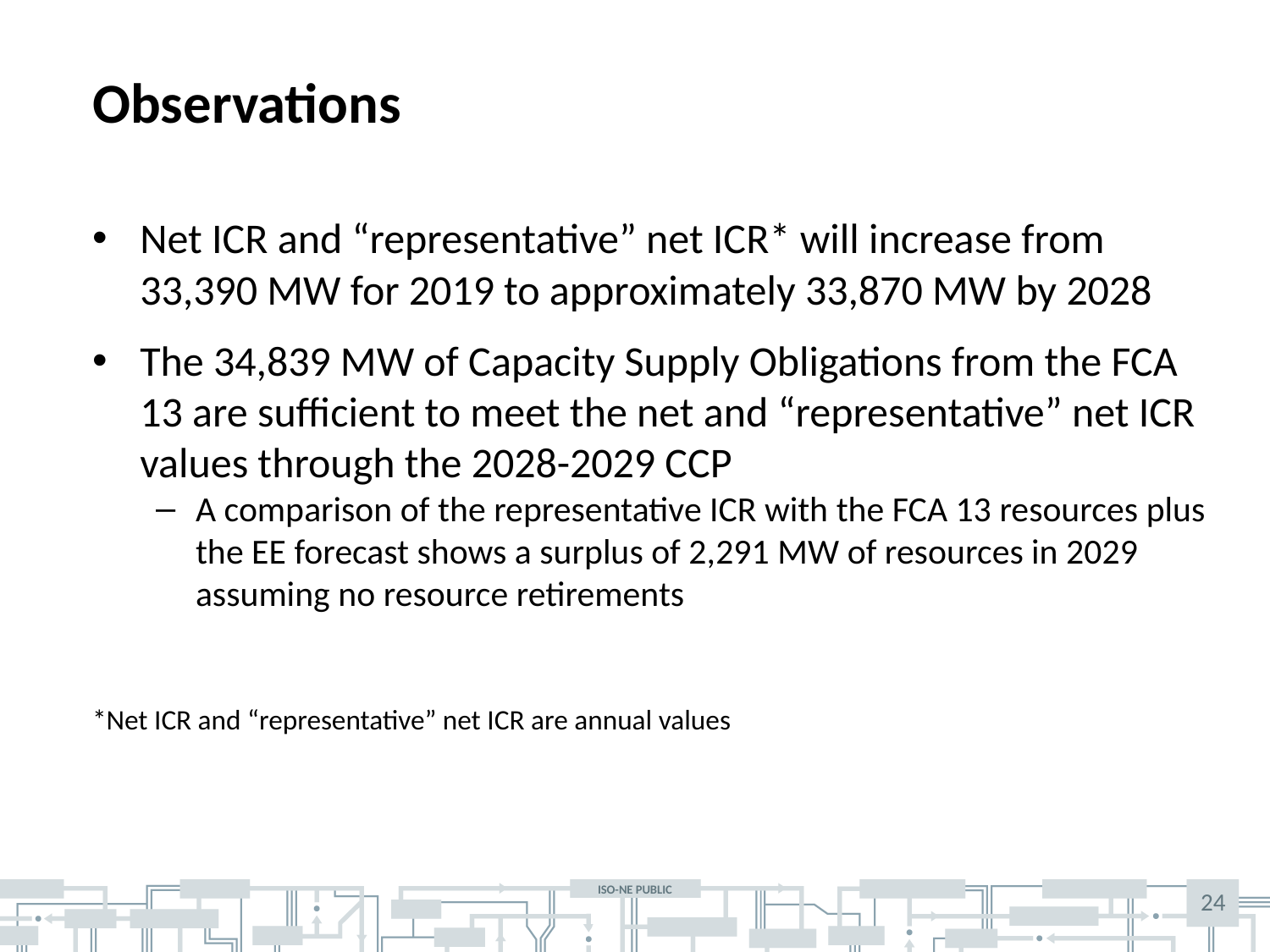

# Observations
Net ICR and “representative” net ICR* will increase from 33,390 MW for 2019 to approximately 33,870 MW by 2028
The 34,839 MW of Capacity Supply Obligations from the FCA 13 are sufficient to meet the net and “representative” net ICR values through the 2028-2029 CCP
A comparison of the representative ICR with the FCA 13 resources plus the EE forecast shows a surplus of 2,291 MW of resources in 2029 assuming no resource retirements

*Net ICR and “representative” net ICR are annual values
24